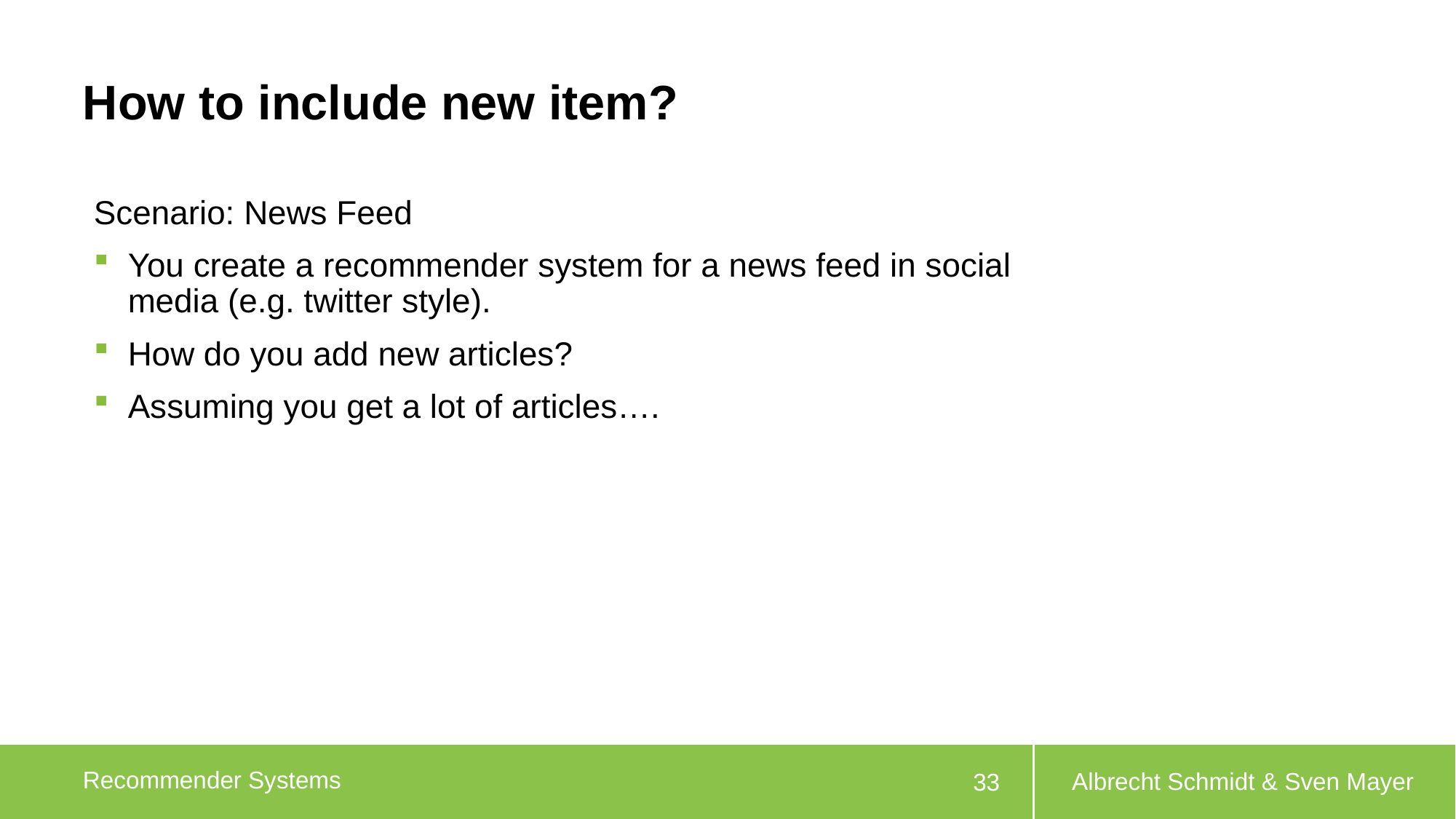

# How to include new item?

Scenario: News Feed
You create a recommender system for a news feed in social media (e.g. twitter style).
How do you add new articles?
Assuming you get a lot of articles….
Albrecht Schmidt & Sven Mayer
Recommender Systems
33